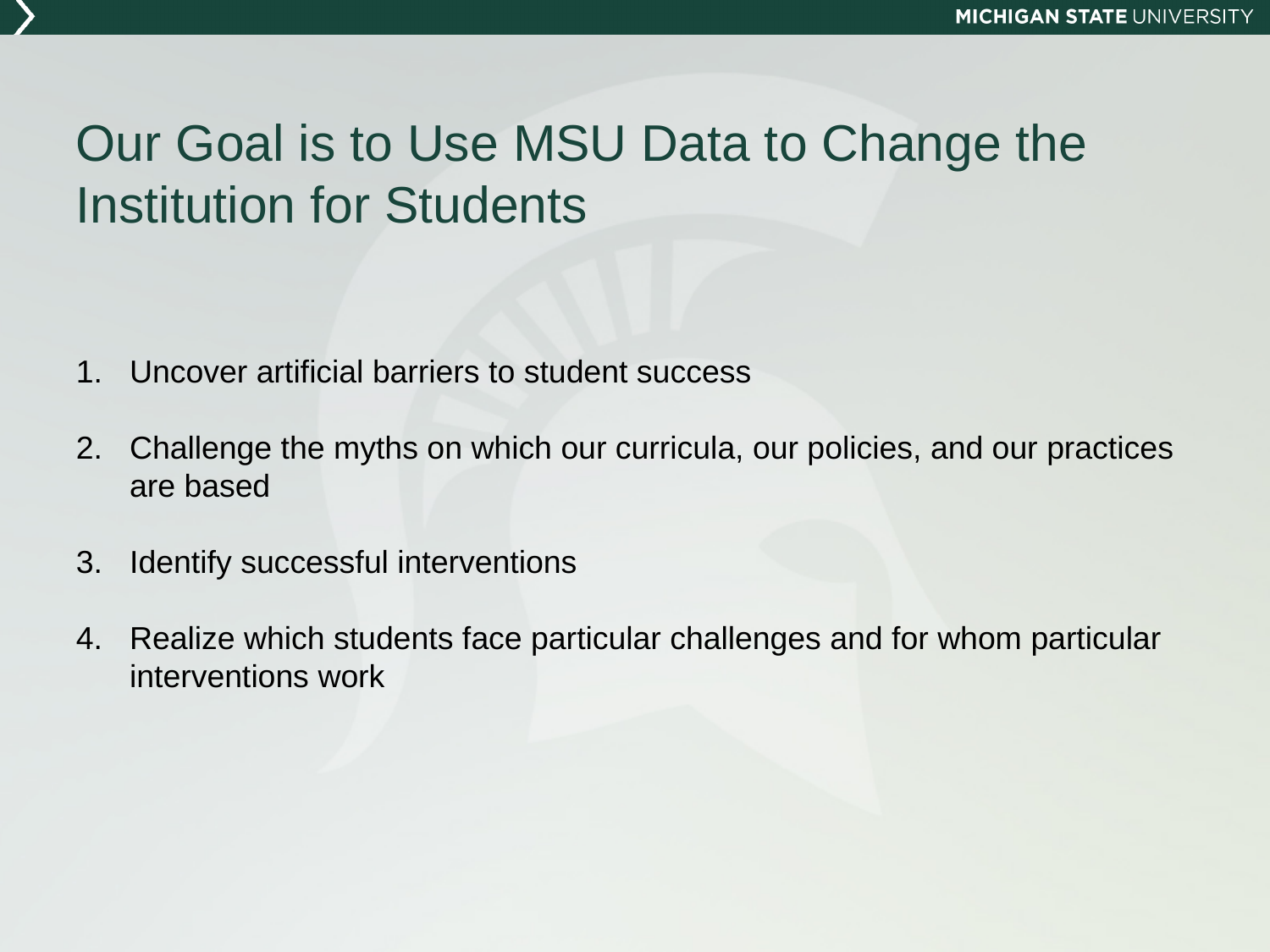

# Our Goal is to Use MSU Data to Change the Institution for Students

Uncover artificial barriers to student success
Challenge the myths on which our curricula, our policies, and our practices are based
Identify successful interventions
Realize which students face particular challenges and for whom particular interventions work